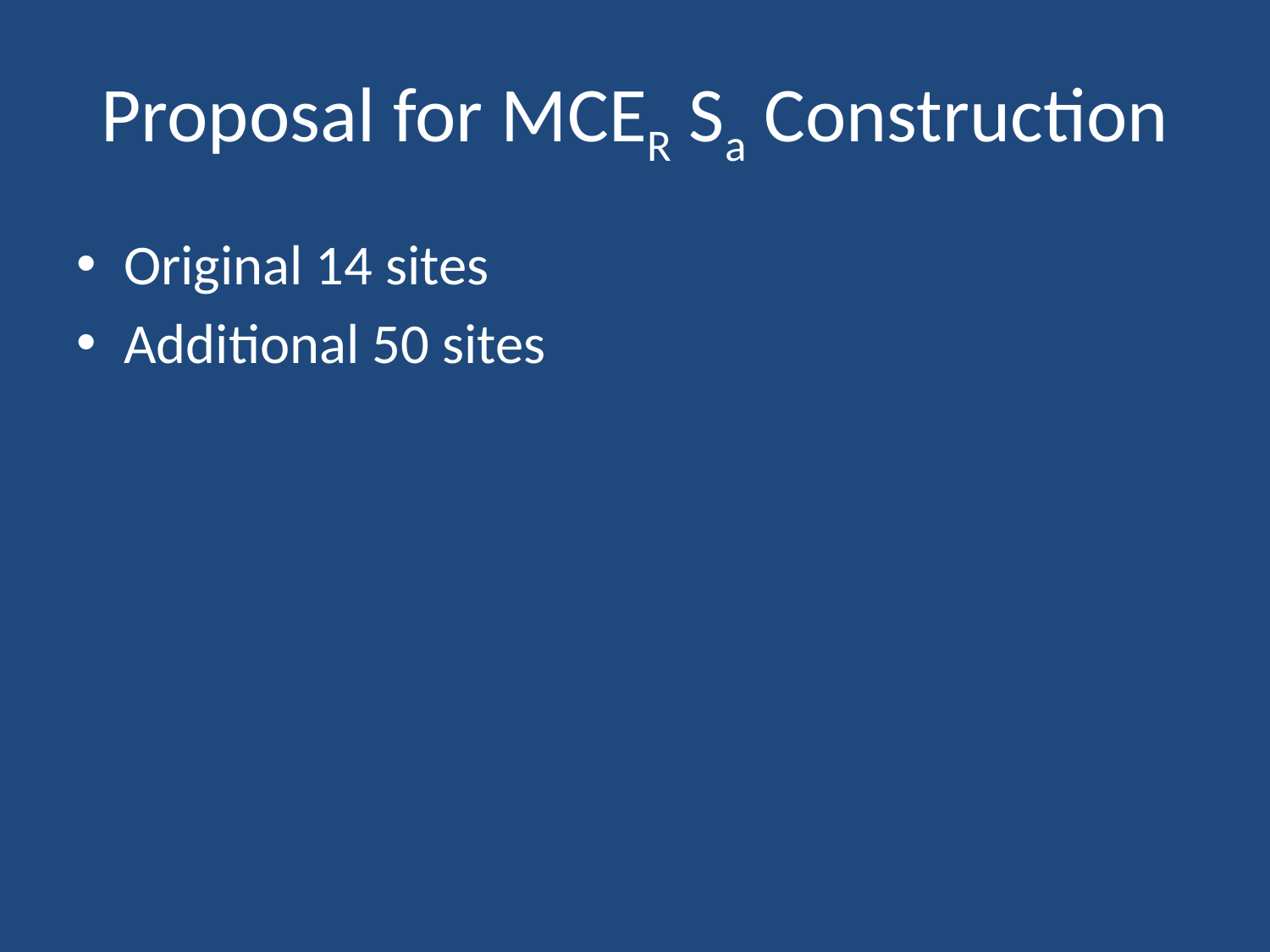

# Proposal for MCER Sa Construction
Original 14 sites
Additional 50 sites